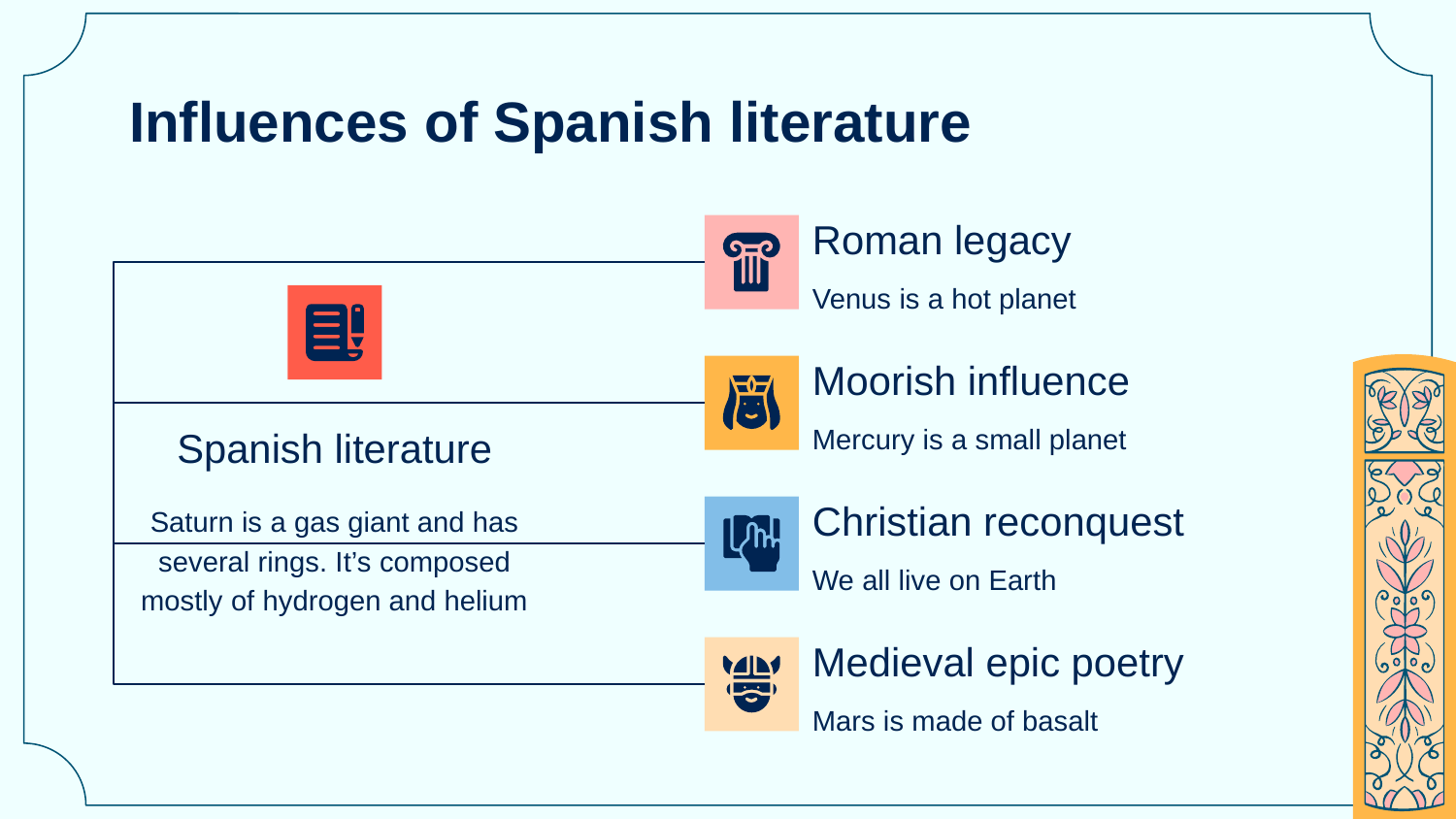

# Influences of Spanish literature
Roman legacy

Venus is a hot planet

Moorish influence

Mercury is a small planet
Spanish literature
Saturn is a gas giant and has several rings. It’s composed mostly of hydrogen and helium
Christian reconquest

We all live on Earth
Medieval epic poetry

Mars is made of basalt